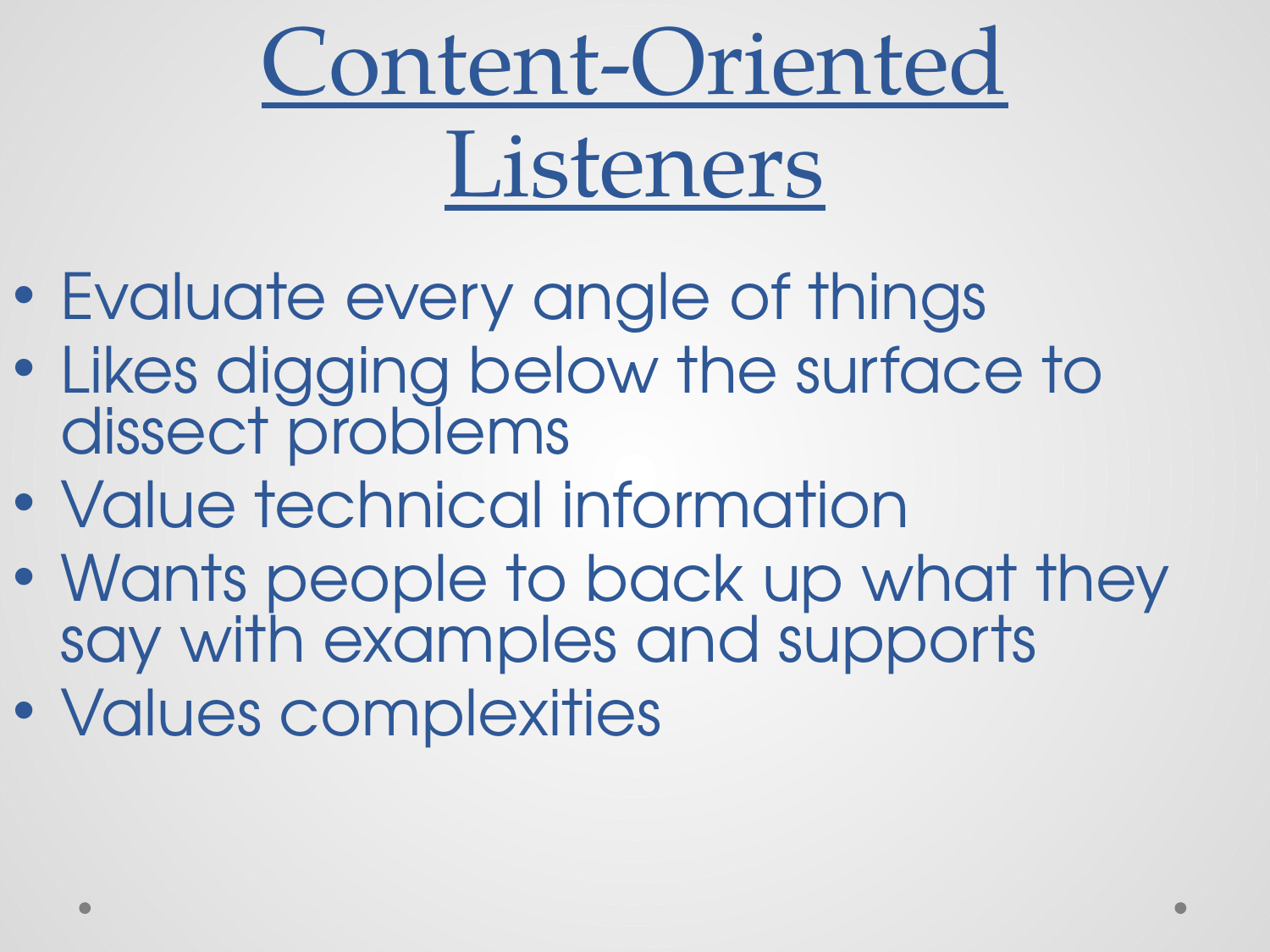

# Content-Oriented Listeners
Evaluate every angle of things
Likes digging below the surface to dissect problems
Value technical information
Wants people to back up what they say with examples and supports
Values complexities